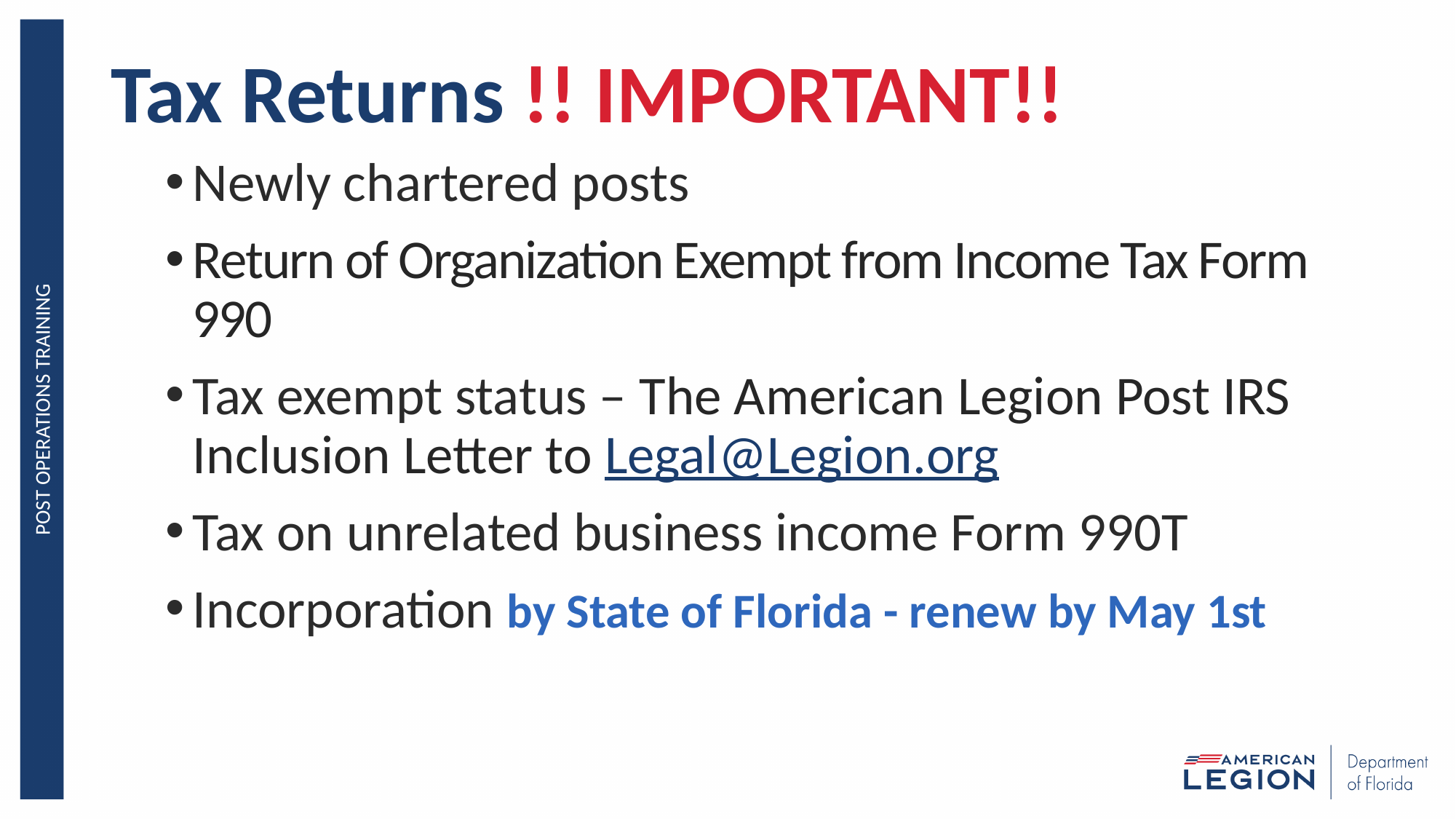

# Tax Returns !! IMPORTANT!!
Newly chartered posts
Return of Organization Exempt from Income Tax Form 990
Tax exempt status – The American Legion Post IRS Inclusion Letter to Legal@Legion.org
Tax on unrelated business income Form 990T
Incorporation by State of Florida - renew by May 1st
Post operations training